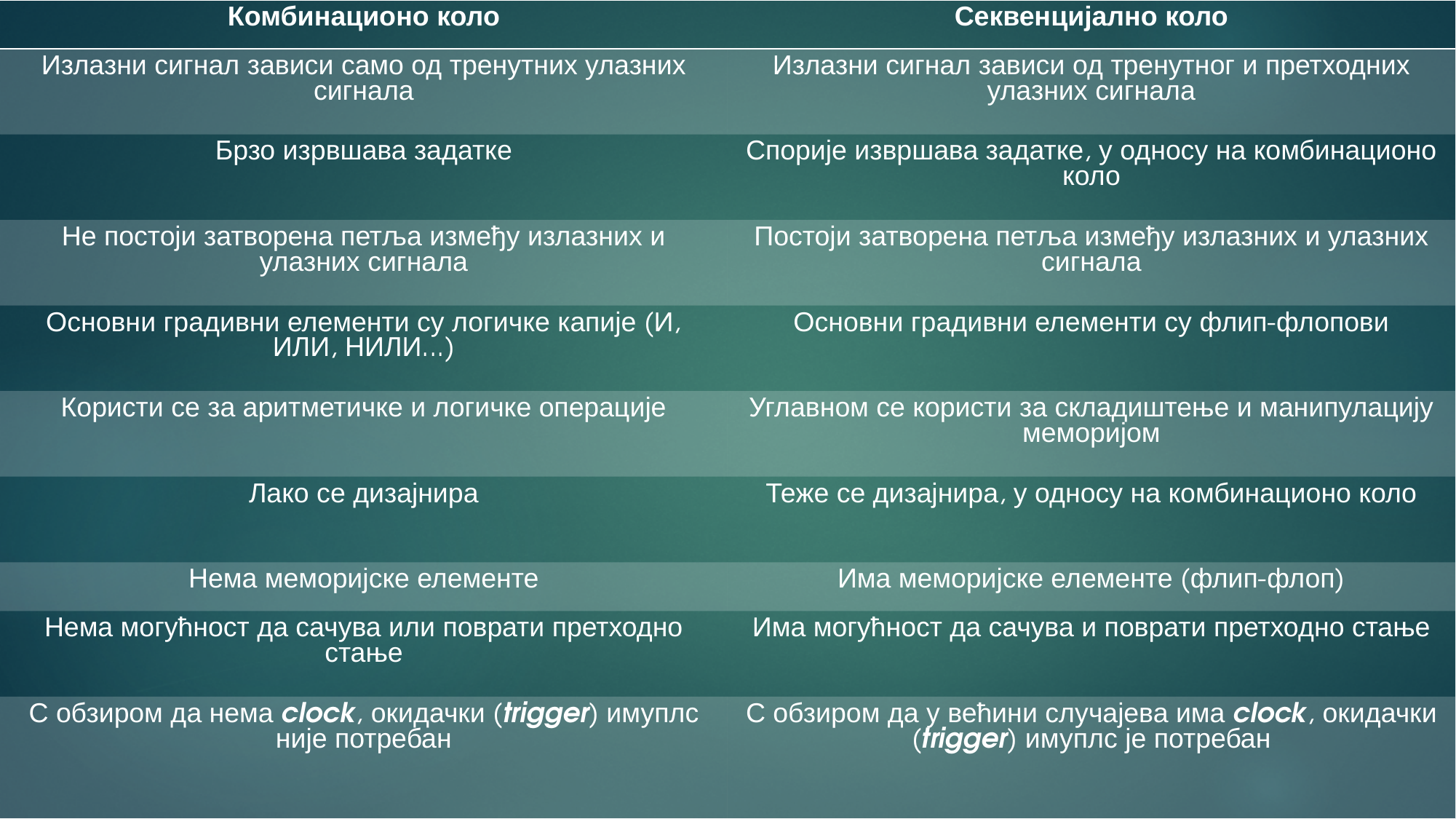

| Комбинационо коло | Секвенцијално коло |
| --- | --- |
| Излазни сигнал зависи само од тренутних улазних сигнала | Излазни сигнал зависи од тренутног и претходних улазних сигнала |
| Брзо изрвшава задатке | Спорије извршава задатке, у односу на комбинационо коло |
| Не постоји затворена петља између излазних и улазних сигнала | Постоји затворена петља између излазних и улазних сигнала |
| Основни градивни елементи су логичке капије (И, ИЛИ, НИЛИ...) | Основни градивни елементи су флип-флопови |
| Користи се за аритметичке и логичке операције | Углавном се користи за складиштење и манипулацију меморијом |
| Лако се дизајнира | Теже се дизајнира, у односу на комбинационо коло |
| Нема меморијске елементе | Има меморијске елементе (флип-флоп) |
| Нема могућност да сачува или поврати претходно стање | Има могућност да сачува и поврати претходно стање |
| С обзиром да нема clock, окидачки (trigger) имуплс није потребан | С обзиром да у већини случајева има clock, окидачки (trigger) имуплс је потребан |